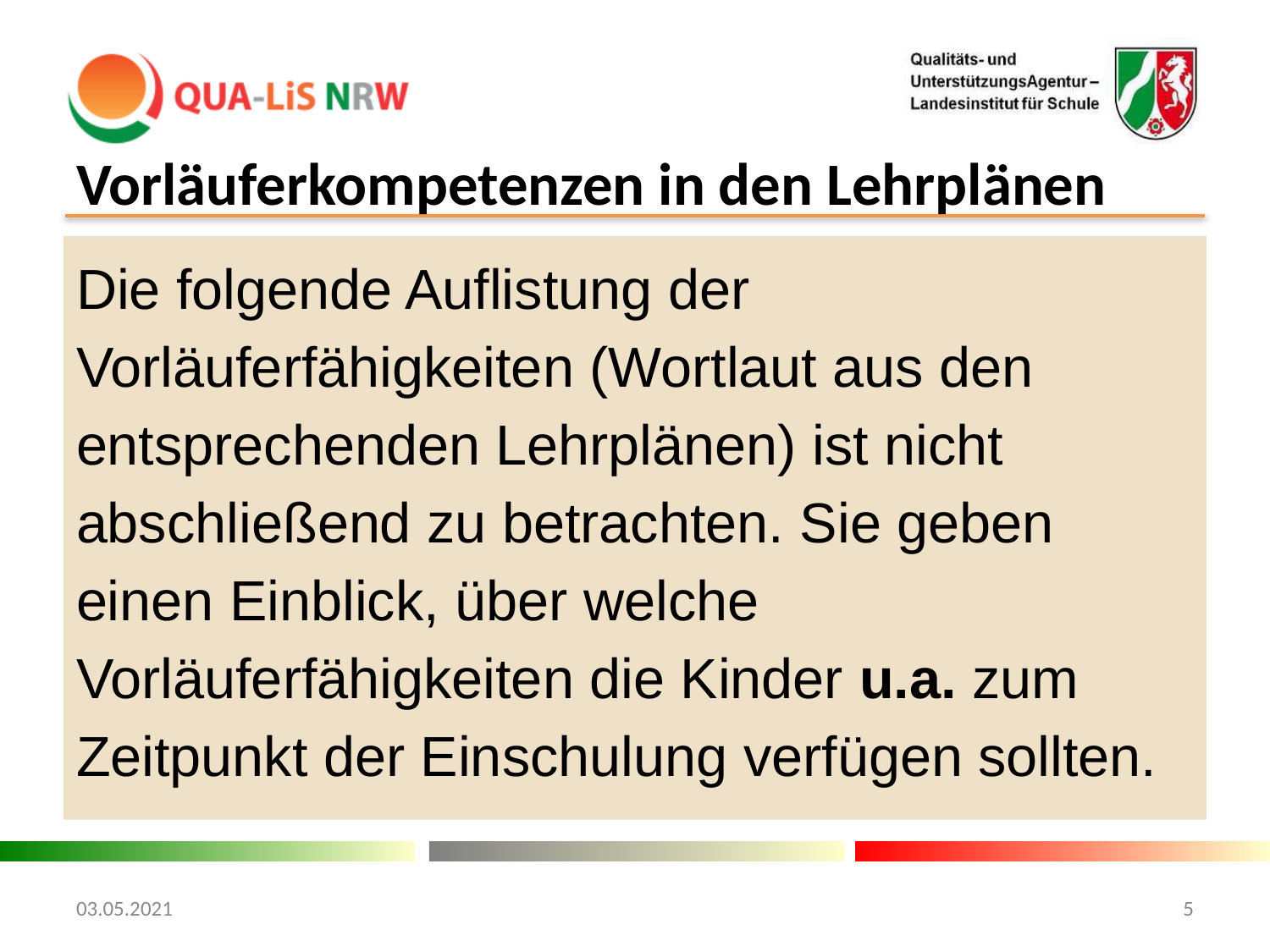

# Vorläuferkompetenzen in den Lehrplänen
Die folgende Auflistung der Vorläuferfähigkeiten (Wortlaut aus den entsprechenden Lehrplänen) ist nicht abschließend zu betrachten. Sie geben einen Einblick, über welche Vorläuferfähigkeiten die Kinder u.a. zum Zeitpunkt der Einschulung verfügen sollten.
03.05.2021

5